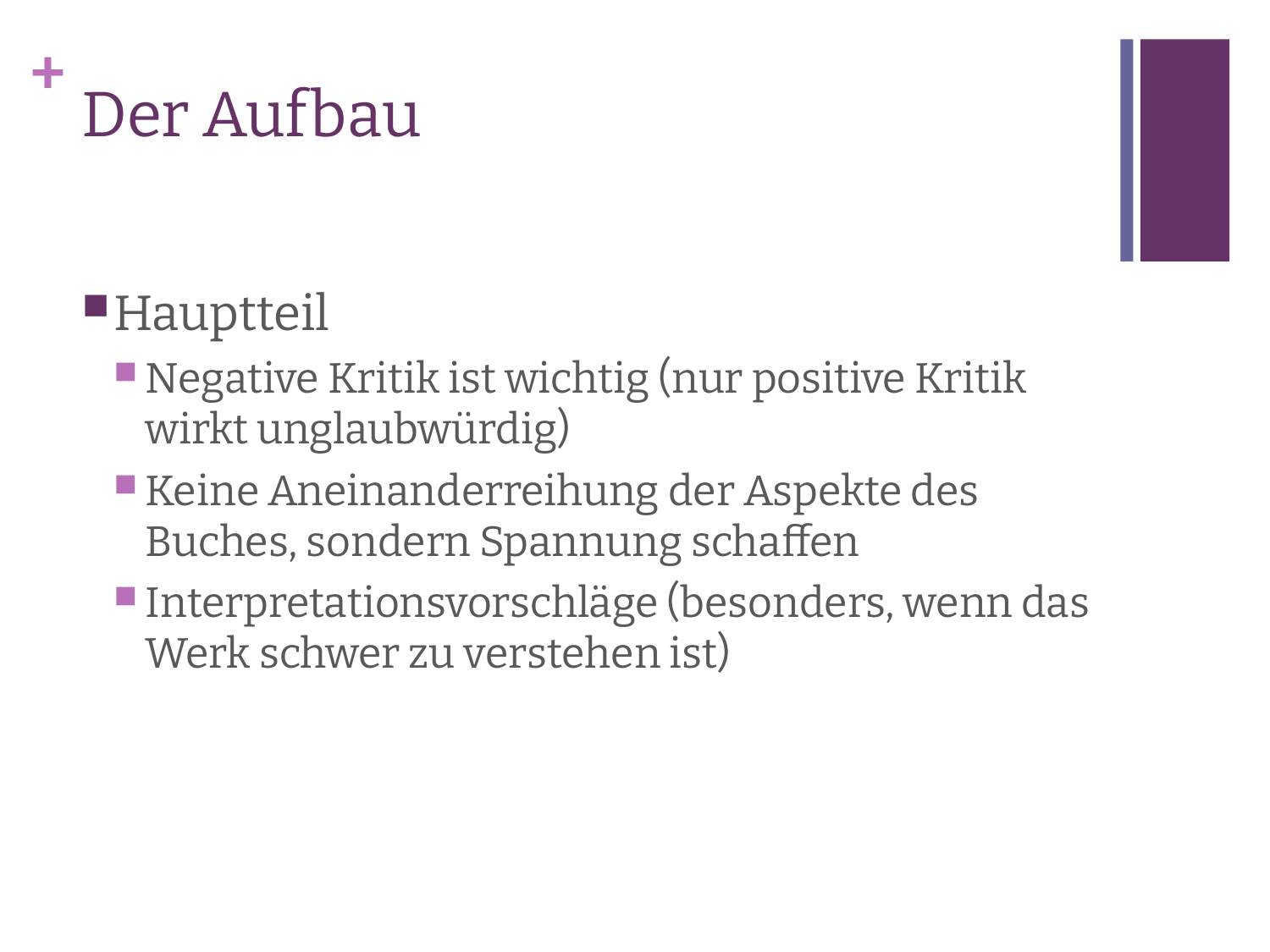

# Der Aufbau
Hauptteil
Negative Kritik ist wichtig (nur positive Kritik wirkt unglaubwürdig)
Keine Aneinanderreihung der Aspekte des Buches, sondern Spannung schaffen
Interpretationsvorschläge (besonders, wenn das Werk schwer zu verstehen ist)